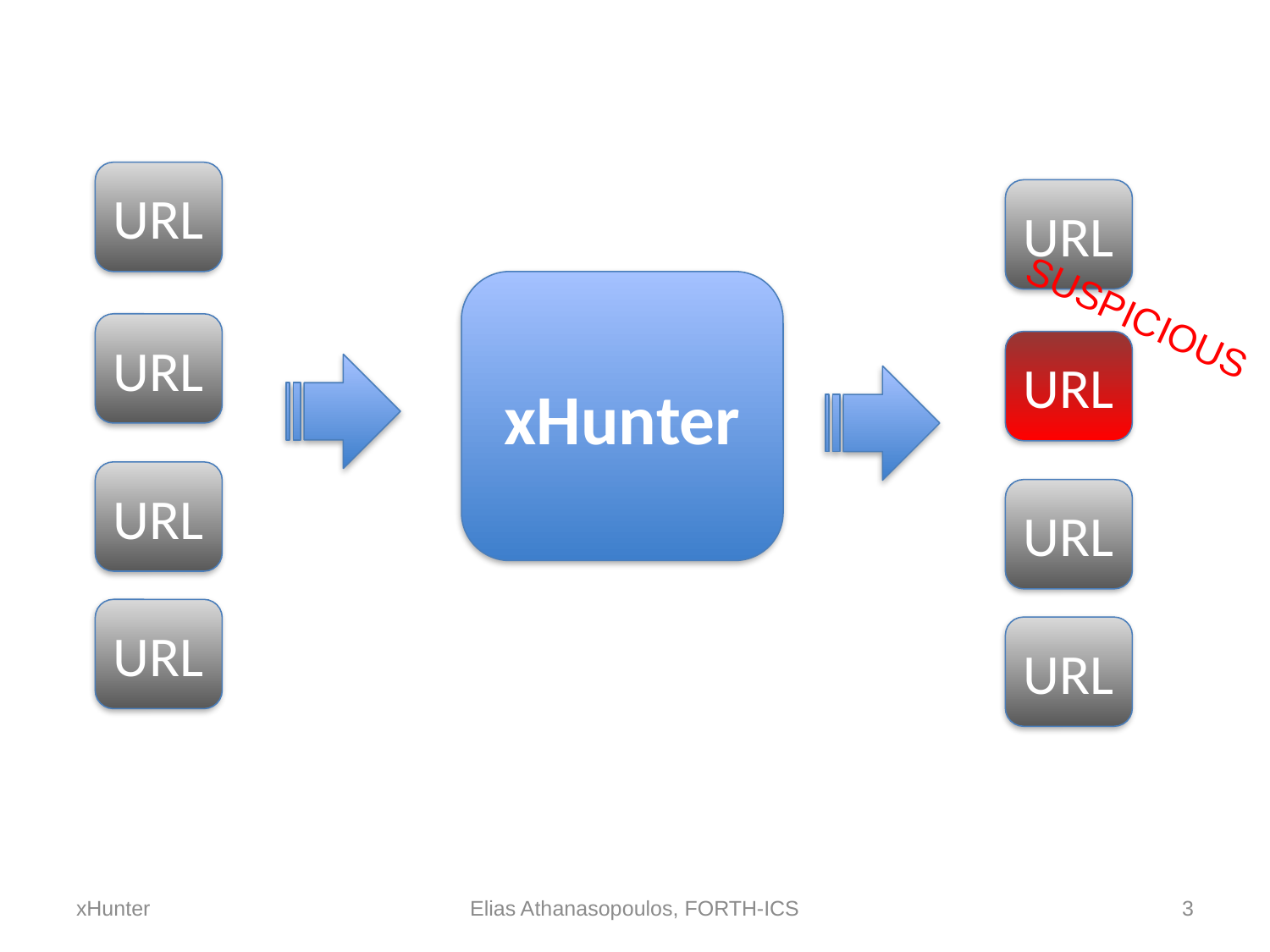

URL
URL
xHunter
SUSPICIOUS
URL
URL

URL
URL
URL
URL
xHunter
Elias Athanasopoulos, FORTH-ICS
3